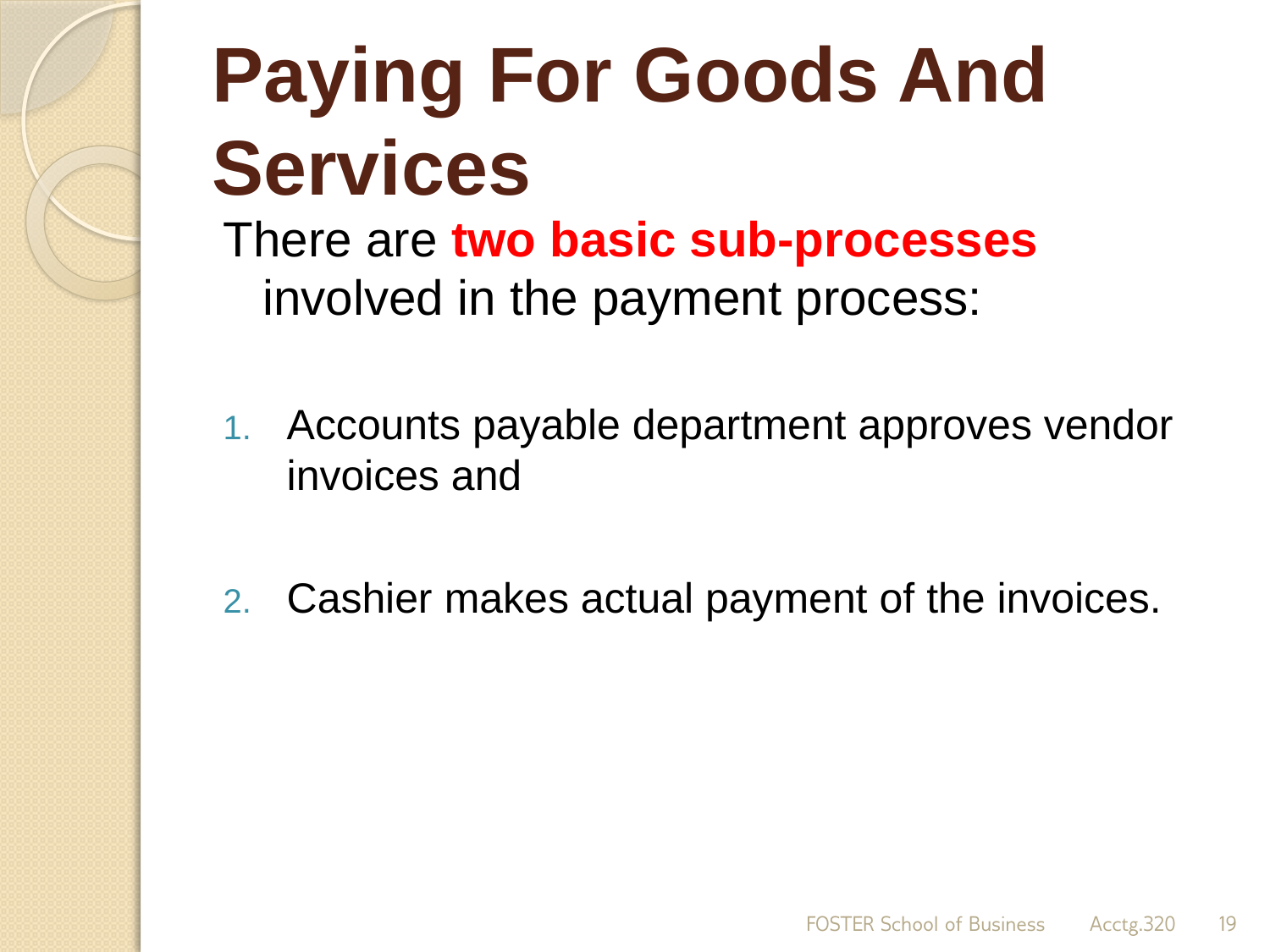

# Paying For Goods And Services
There are two basic sub-processes involved in the payment process:

Accounts payable department approves vendor invoices and

Cashier makes actual payment of the invoices.

FOSTER School of Business       Acctg.320
19